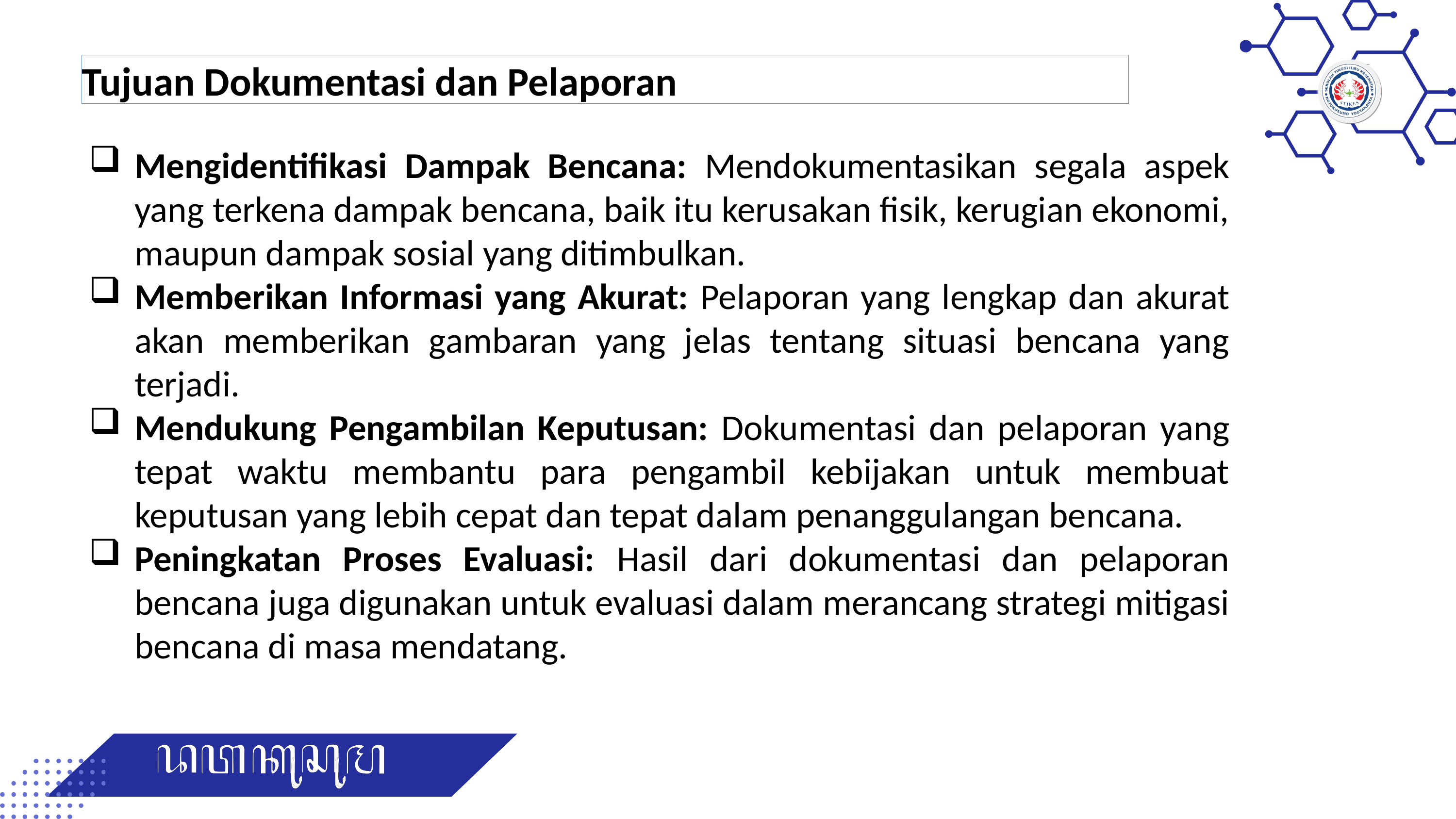

Tujuan Dokumentasi dan Pelaporan

Mengidentifikasi Dampak Bencana: Mendokumentasikan segala aspek yang terkena dampak bencana, baik itu kerusakan fisik, kerugian ekonomi, maupun dampak sosial yang ditimbulkan.
Memberikan Informasi yang Akurat: Pelaporan yang lengkap dan akurat akan memberikan gambaran yang jelas tentang situasi bencana yang terjadi.
Mendukung Pengambilan Keputusan: Dokumentasi dan pelaporan yang tepat waktu membantu para pengambil kebijakan untuk membuat keputusan yang lebih cepat dan tepat dalam penanggulangan bencana.
Peningkatan Proses Evaluasi: Hasil dari dokumentasi dan pelaporan bencana juga digunakan untuk evaluasi dalam merancang strategi mitigasi bencana di masa mendatang.